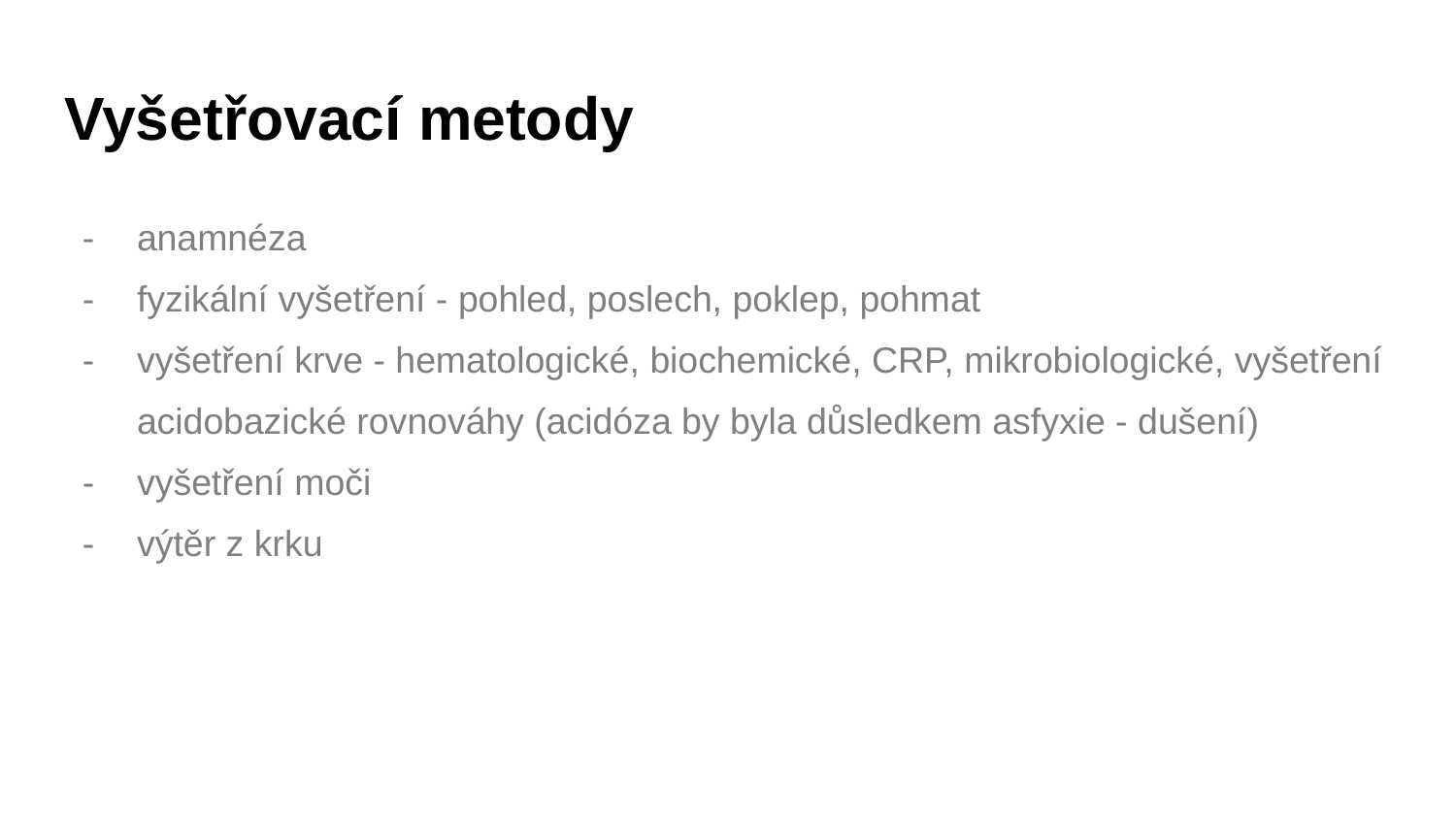

# Vyšetřovací metody
anamnéza
fyzikální vyšetření - pohled, poslech, poklep, pohmat
vyšetření krve - hematologické, biochemické, CRP, mikrobiologické, vyšetření acidobazické rovnováhy (acidóza by byla důsledkem asfyxie - dušení)
vyšetření moči
výtěr z krku